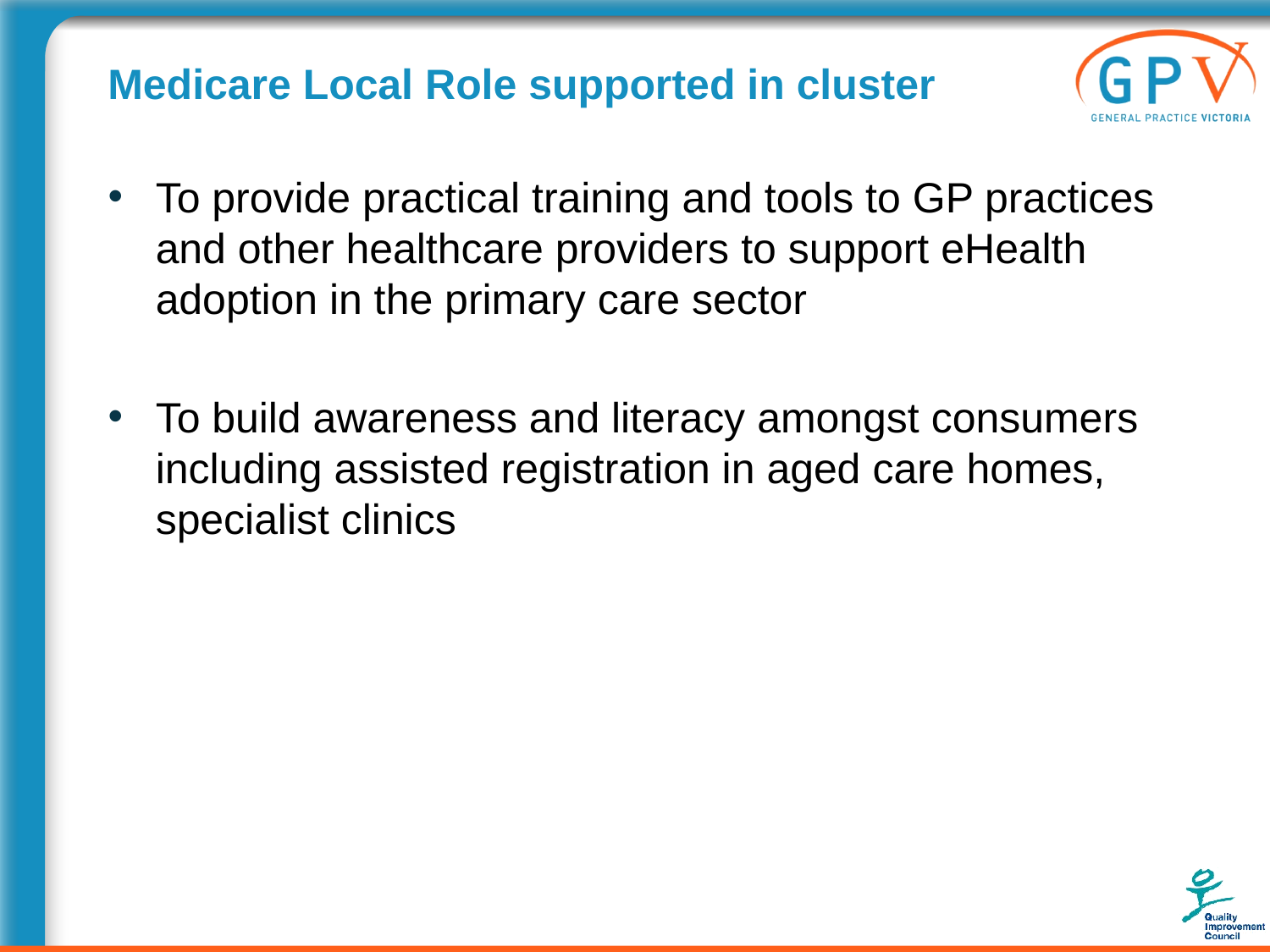

# Medicare Local Role supported in cluster
To provide practical training and tools to GP practices and other healthcare providers to support eHealth adoption in the primary care sector

To build awareness and literacy amongst consumers including assisted registration in aged care homes, specialist clinics